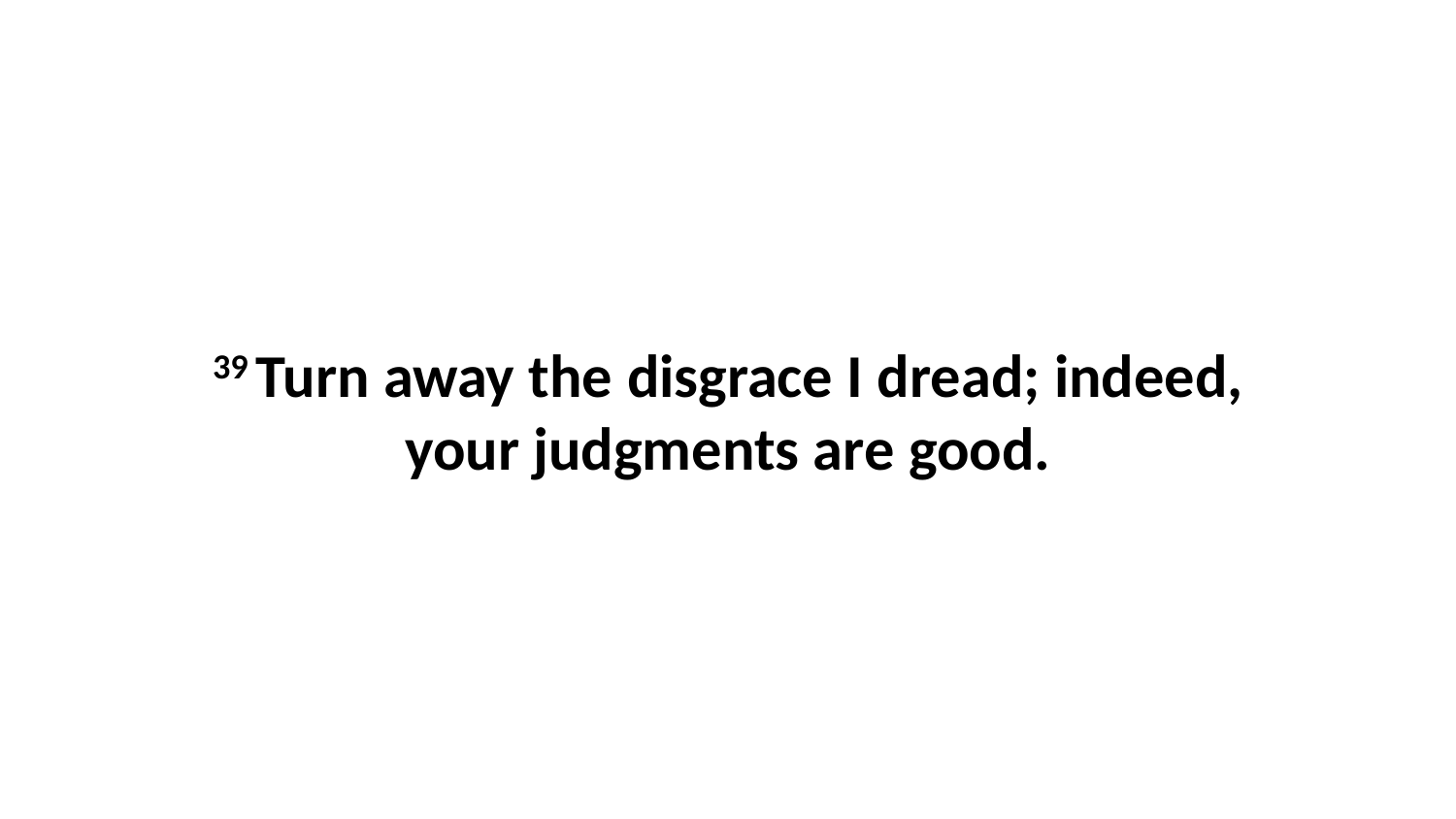

39 Turn away the disgrace I dread; indeed, your judgments are good.